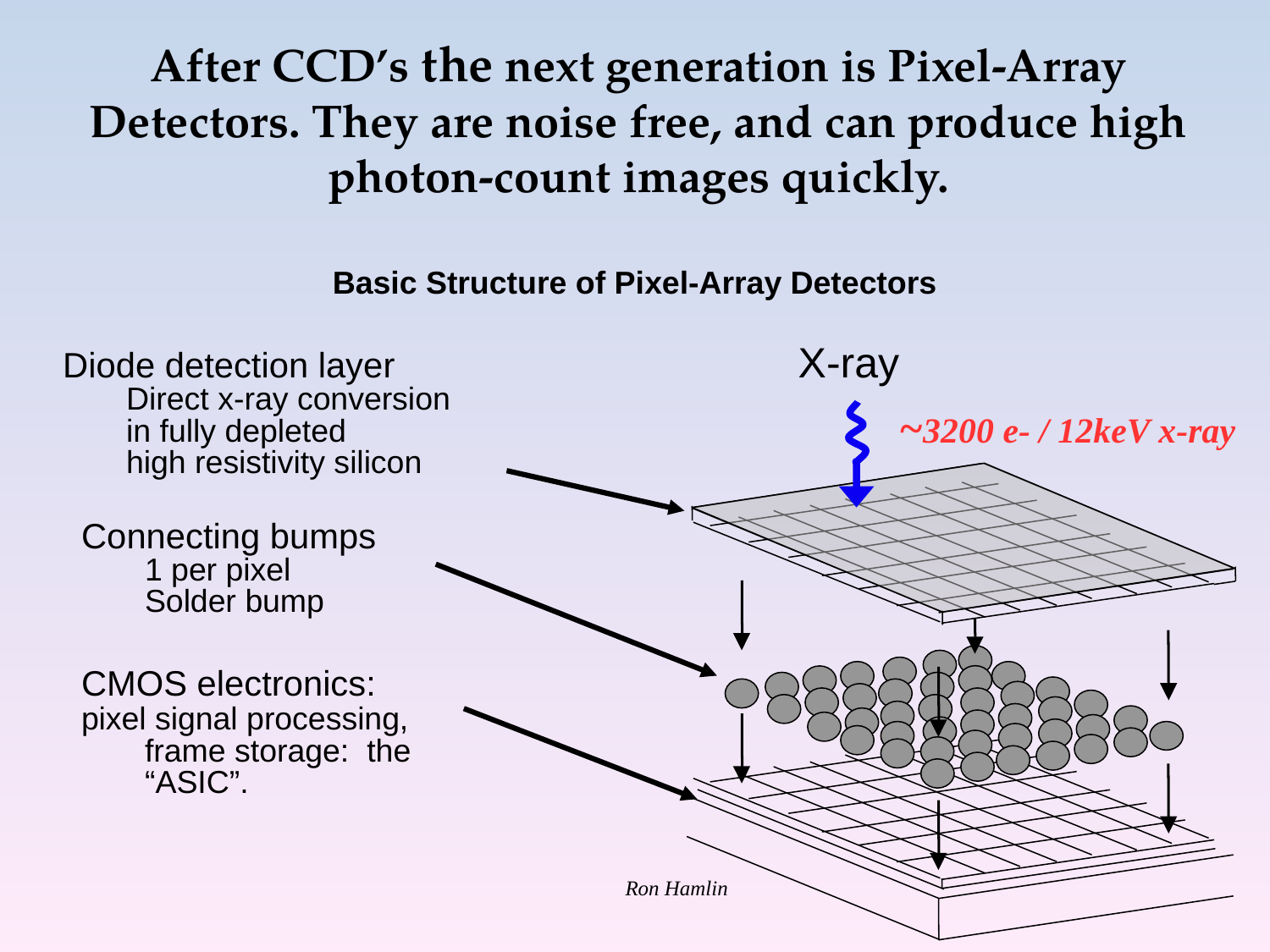

After CCD’s the next generation is Pixel-Array Detectors. They are noise free, and can produce high photon-count images quickly.
Basic Structure of Pixel-Array Detectors
X-ray
Diode detection layer
Direct x-ray conversion
in fully depleted
high resistivity silicon
~3200 e- / 12keV x-ray

Connecting bumps
1 per pixel
Solder bump

CMOS electronics:
pixel signal processing,
frame storage:  the
“ASIC”.

Ron Hamlin